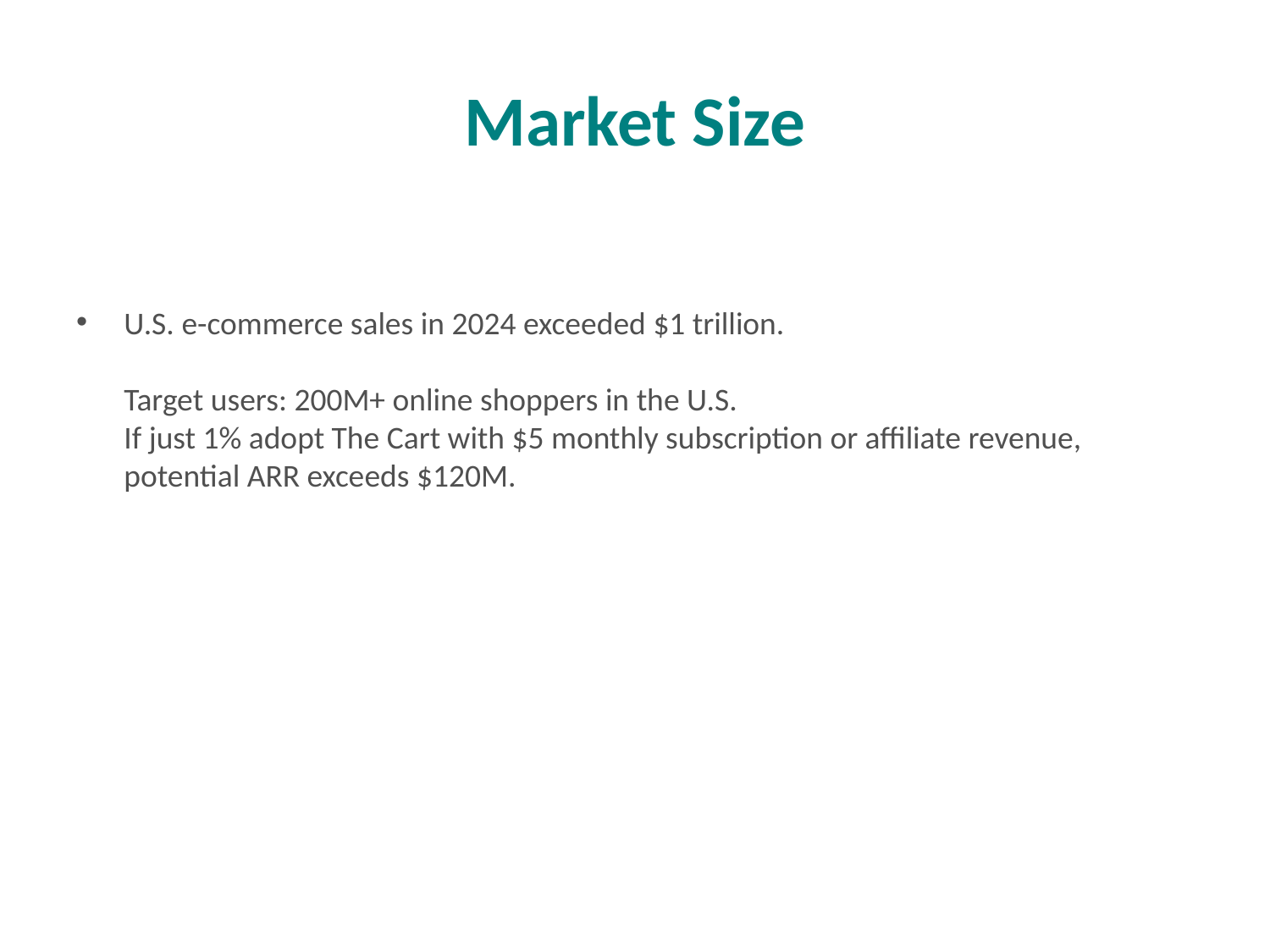

# Market Size

U.S. e-commerce sales in 2024 exceeded $1 trillion.
Target users: 200M+ online shoppers in the U.S.
If just 1% adopt The Cart with $5 monthly subscription or affiliate revenue, potential ARR exceeds $120M.